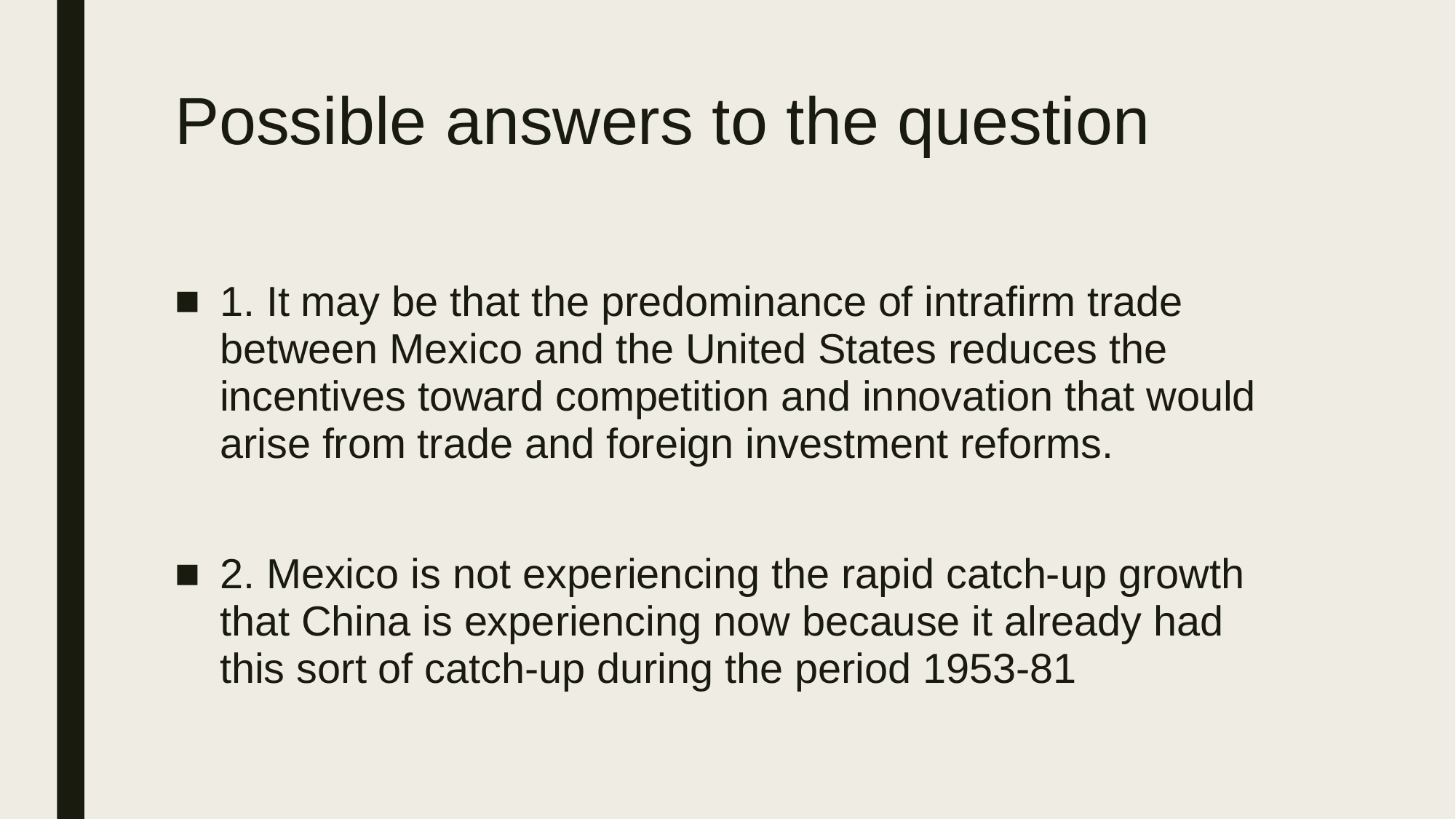

# Possible answers to the question
1. It may be that the predominance of intrafirm trade between Mexico and the United States reduces the incentives toward competition and innovation that would arise from trade and foreign investment reforms.

2. Mexico is not experiencing the rapid catch-up growth that China is experiencing now because it already had this sort of catch-up during the period 1953-81